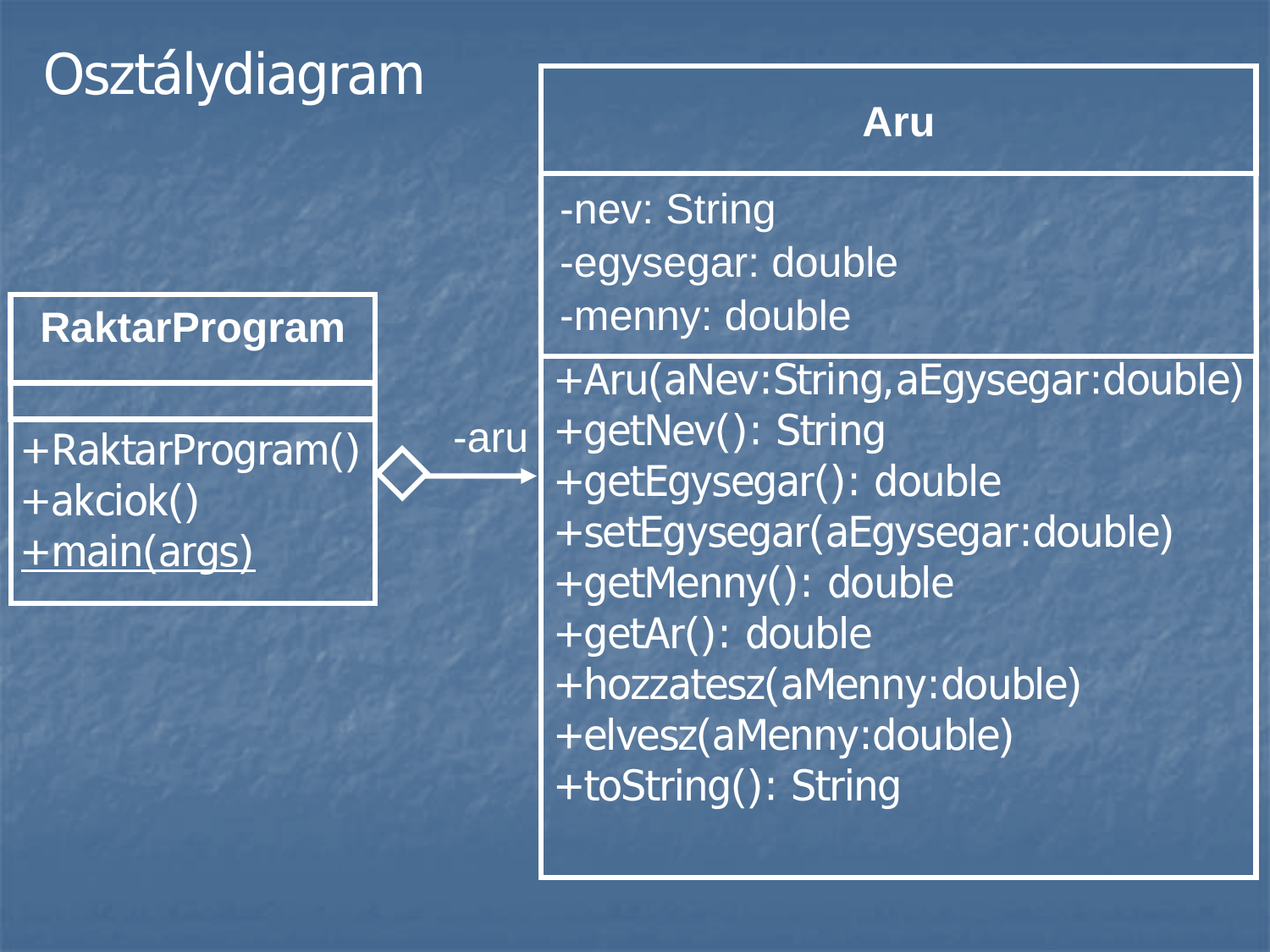

Osztálydiagram
Aru
-nev: String
-egysegar: double
-menny: double

RaktarProgram
+Aru(aNev:String,aEgysegar:double)
+getNev(): String
+getEgysegar(): double
+setEgysegar(aEgysegar:double)
+getMenny(): double
+getAr(): double
+hozzatesz(aMenny:double)
+elvesz(aMenny:double)
+toString(): String

-aru
+RaktarProgram()
+akciok()
+main(args)